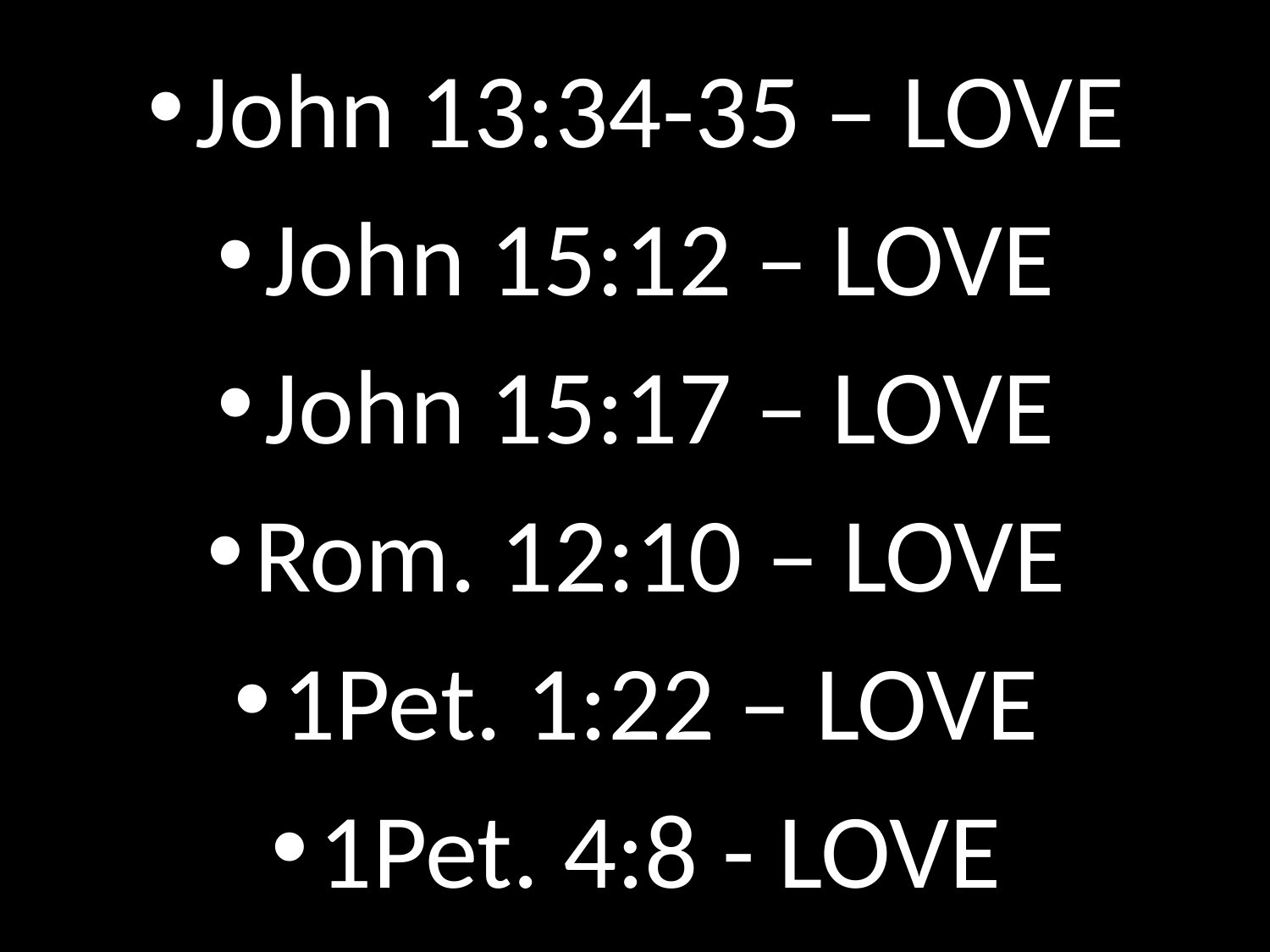

John 13:34-35 – LOVE
John 15:12 – LOVE
John 15:17 – LOVE
Rom. 12:10 – LOVE
1Pet. 1:22 – LOVE
1Pet. 4:8 - LOVE